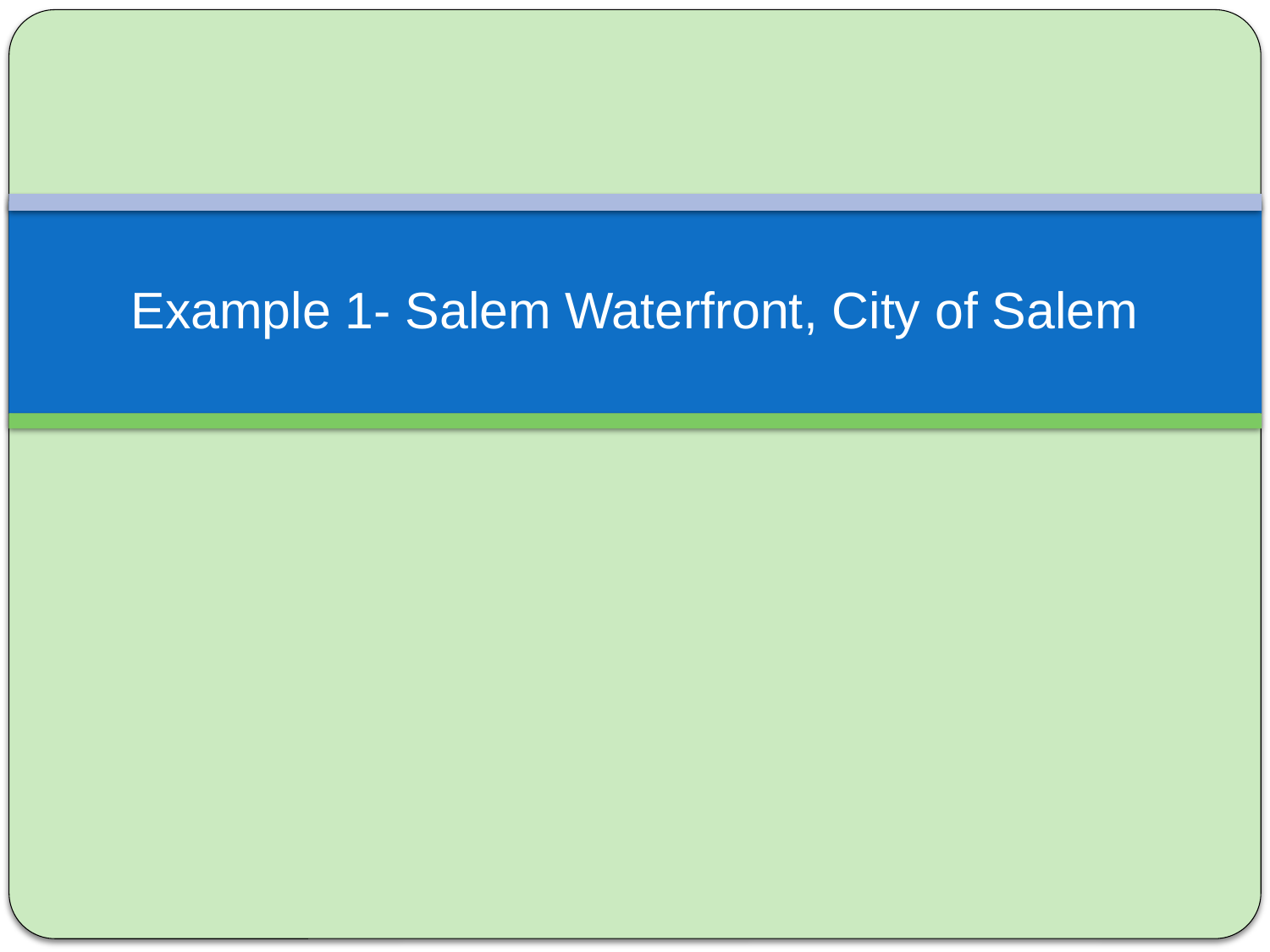

# Example 1- Salem Waterfront, City of Salem